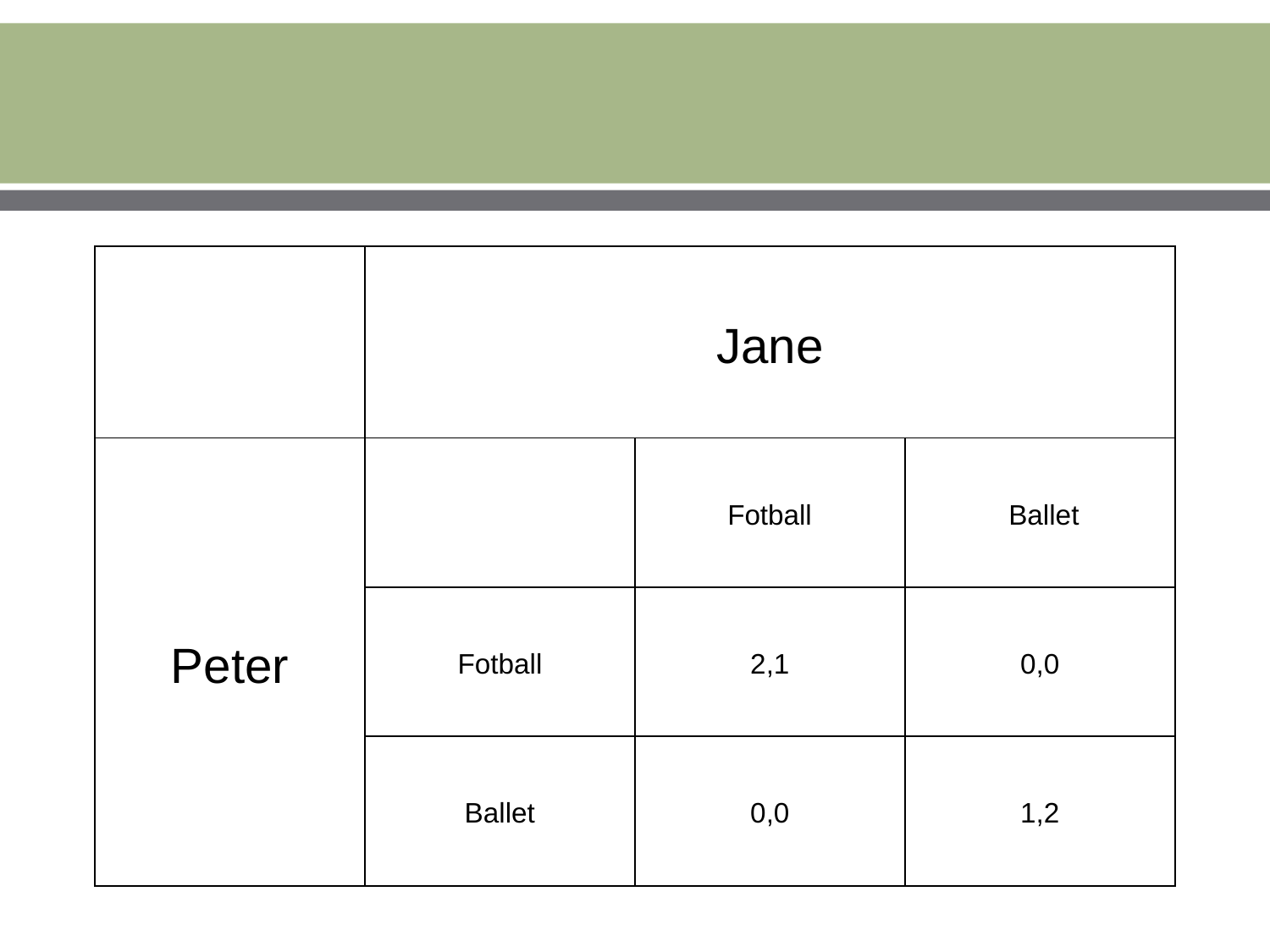

|  | Jane |  |  |
| --- | --- | --- | --- |
| Peter |  | Fotball | Ballet |
|  | Fotball | 2,1 | 0,0 |
|  | Ballet | 0,0 | 1,2 |